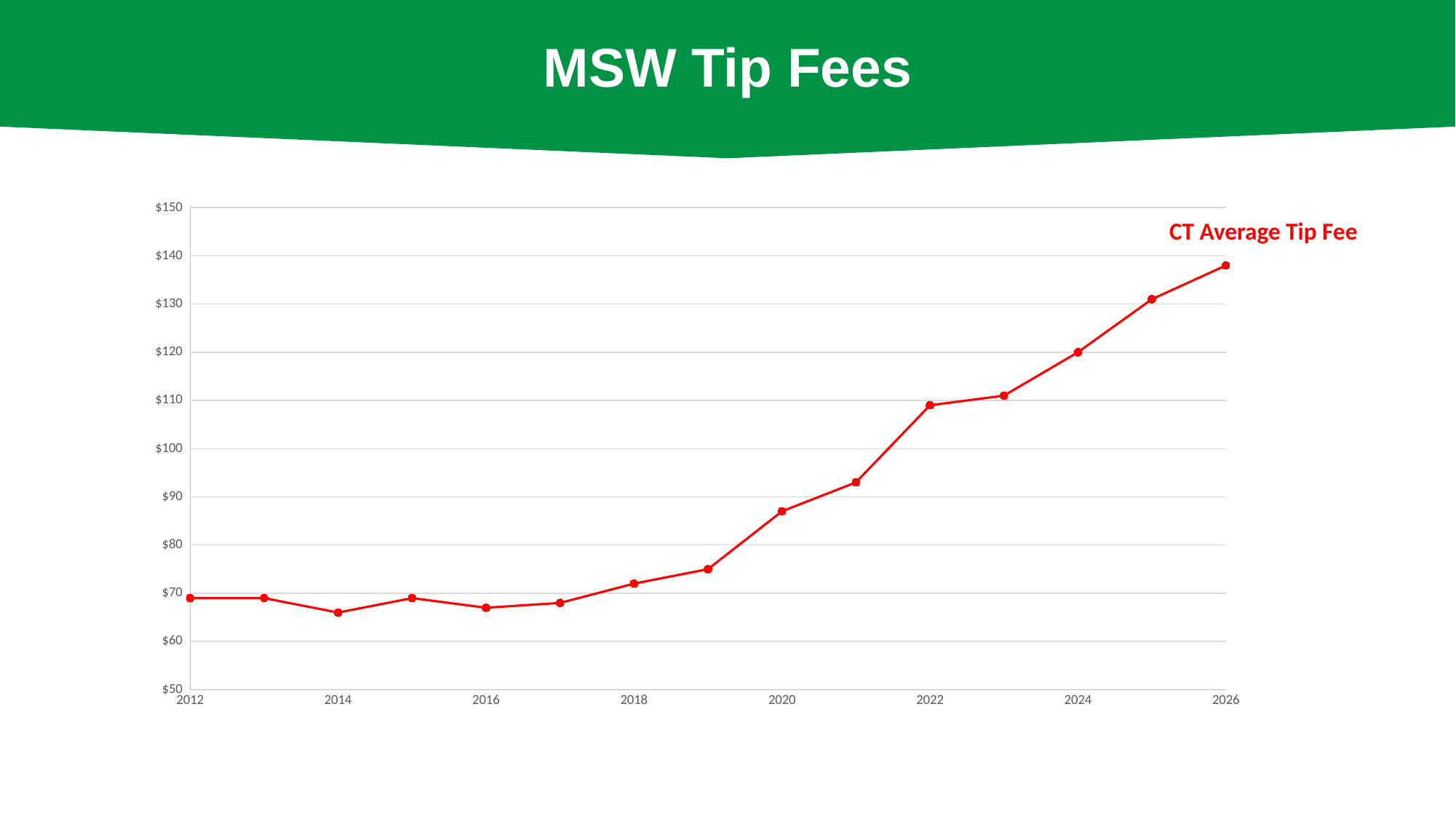

MSW Tip Fees

### Chart

| Category | MIRA Hartford MSW Tip Fees |
|---|---|
CT Average Tip Fee